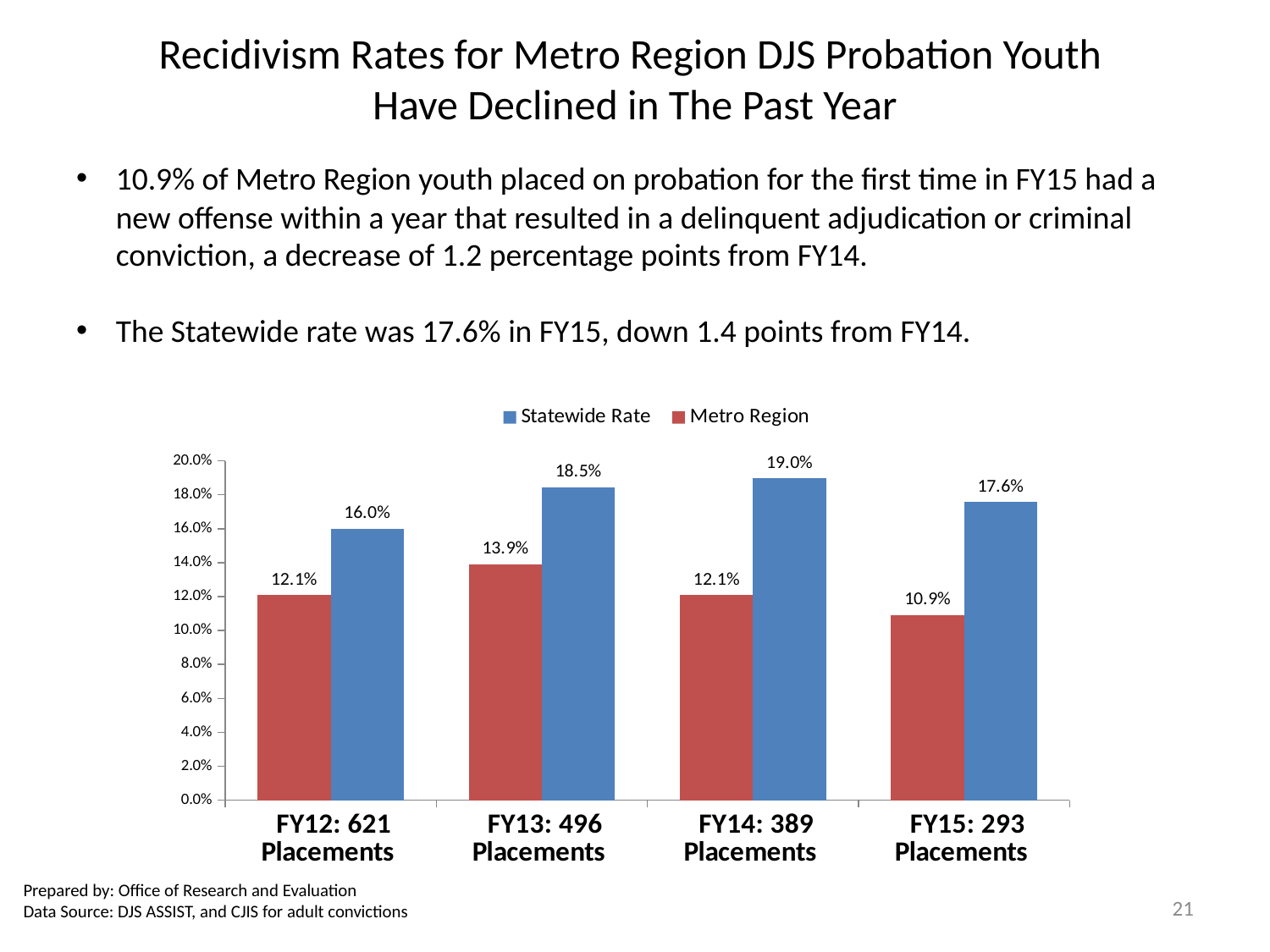

# Recidivism Rates for Metro Region DJS Probation Youth Have Declined in The Past Year
10.9% of Metro Region youth placed on probation for the first time in FY15 had a new offense within a year that resulted in a delinquent adjudication or criminal conviction, a decrease of 1.2 percentage points from FY14.

The Statewide rate was 17.6% in FY15, down 1.4 points from FY14.

### Chart

| Category | Statewide Rate |  |
|---|---|---|
|  FY15: 293 Placements  | 0.17576961271102284 | 0.10921501706484642 |
|  FY14: 389 Placements  | 0.1896404109589041 | 0.12082262210796915 |
|  FY13: 496 Placements  | 0.18454935622317598 | 0.13911290322580644 |
|  FY12: 621 Placements  | 0.1600270087778528 | 0.12077294685990338 |
Prepared by: Office of Research and Evaluation
Data Source: DJS ASSIST, and CJIS for adult convictions
21